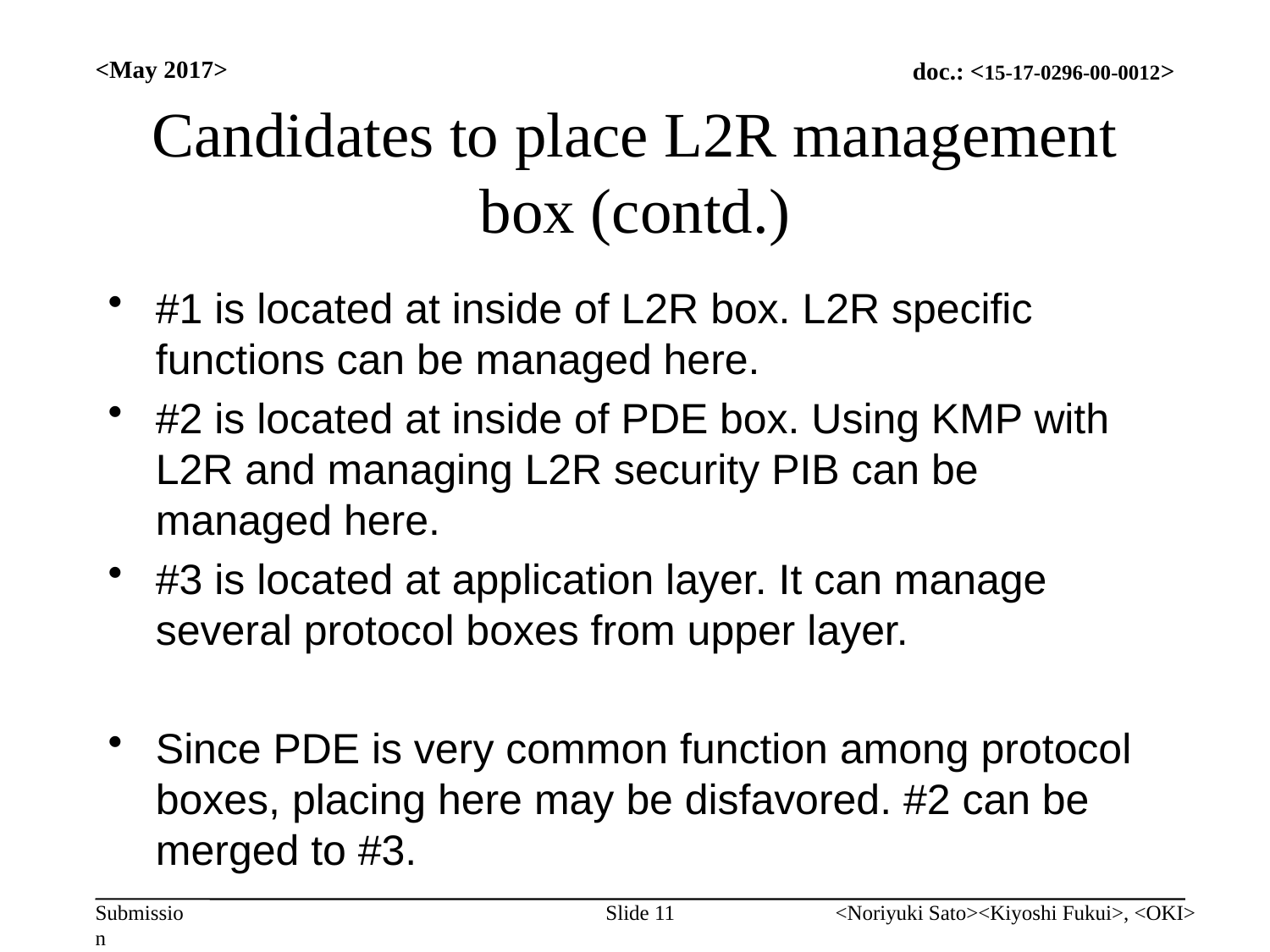

<May 2017>
# Candidates to place L2R management box (contd.)
#1 is located at inside of L2R box. L2R specific functions can be managed here.
#2 is located at inside of PDE box. Using KMP with L2R and managing L2R security PIB can be managed here.
#3 is located at application layer. It can manage several protocol boxes from upper layer.

Since PDE is very common function among protocol boxes, placing here may be disfavored. #2 can be merged to #3.
Slide 11
<Noriyuki Sato><Kiyoshi Fukui>, <OKI>